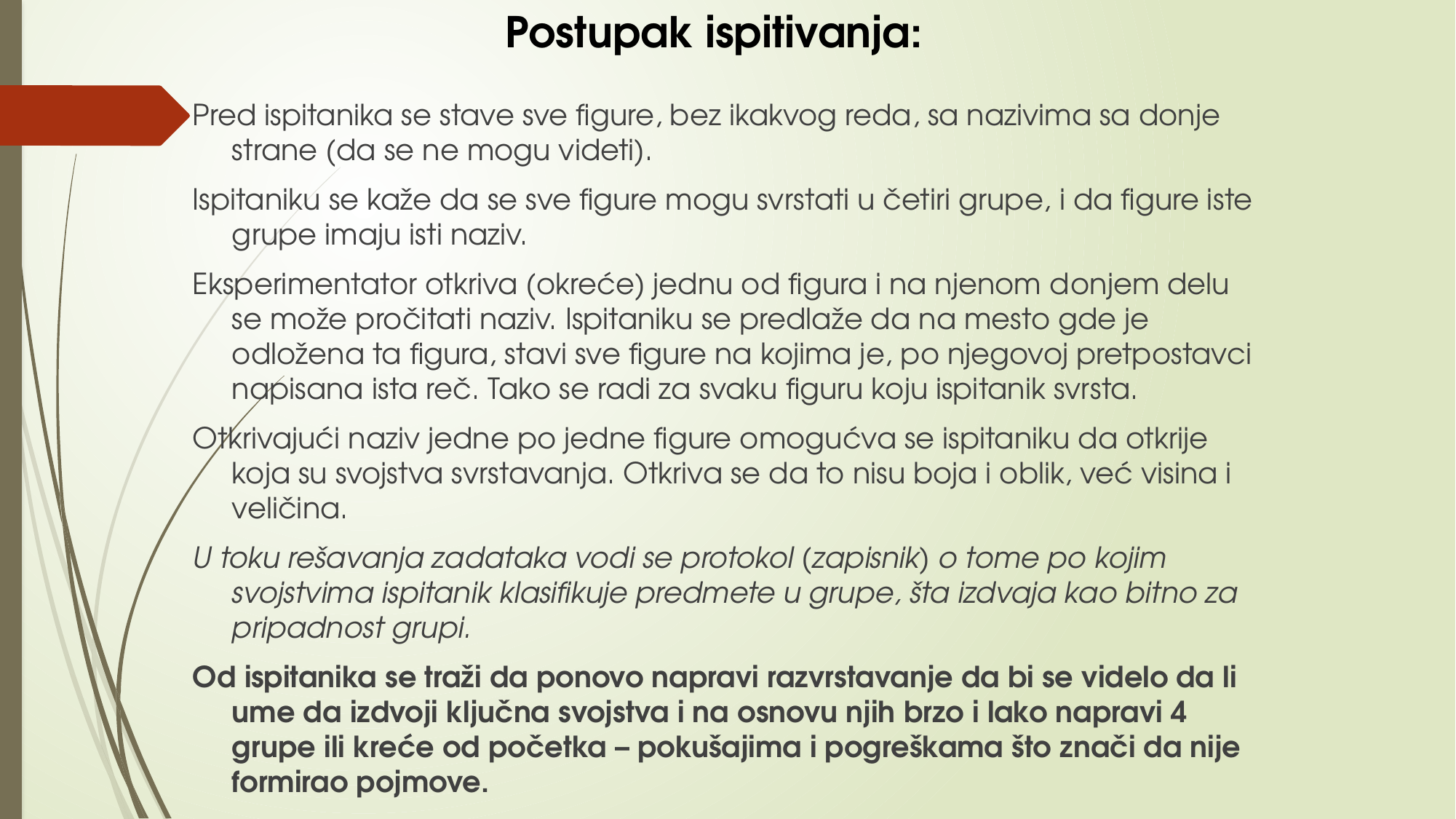

# Postupak ispitivanja:
Pred ispitanika se stave sve figure, bez ikakvog reda, sa nazivima sa donje strane (da se ne mogu videti).
Ispitaniku se kaže da se sve figure mogu svrstati u četiri grupe, i da figure iste grupe imaju isti naziv.
Eksperimentator otkriva (okreće) jednu od figura i na njenom donjem delu se može pročitati naziv. Ispitaniku se predlaže da na mesto gde je odložena ta figura, stavi sve figure na kojima je, po njegovoj pretpostavci napisana ista reč. Tako se radi za svaku figuru koju ispitanik svrsta.
Otkrivajući naziv jedne po jedne figure omogućva se ispitaniku da otkrije koja su svojstva svrstavanja. Otkriva se da to nisu boja i oblik, već visina i veličina.
U toku rešavanja zadataka vodi se protokol (zapisnik) o tome po kojim svojstvima ispitanik klasifikuje predmete u grupe, šta izdvaja kao bitno za pripadnost grupi.
Od ispitanika se traži da ponovo napravi razvrstavanje da bi se videlo da li ume da izdvoji ključna svojstva i na osnovu njih brzo i lako napravi 4 grupe ili kreće od početka – pokušajima i pogreškama što znači da nije formirao pojmove.